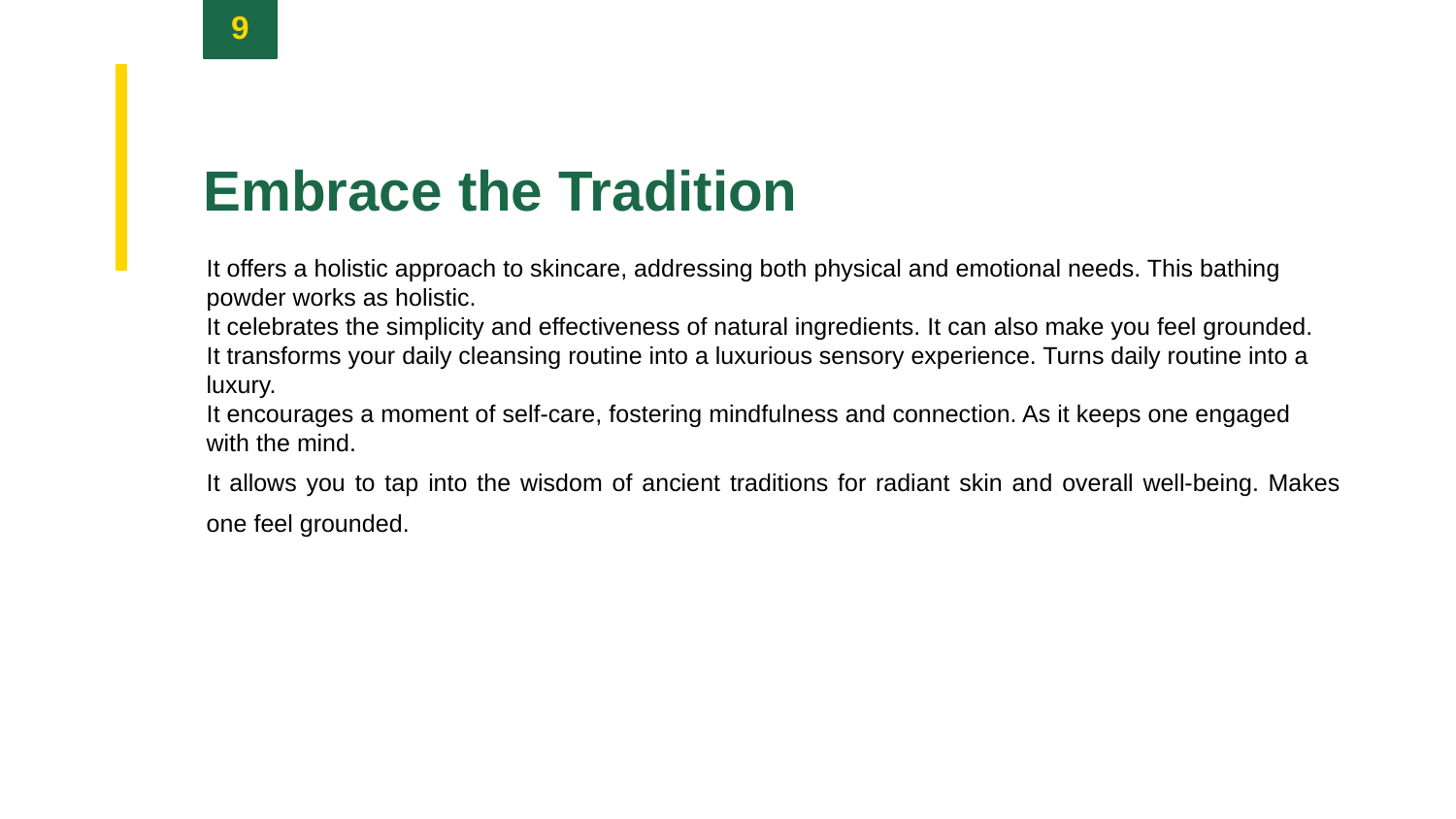

9

Embrace the Tradition
It offers a holistic approach to skincare, addressing both physical and emotional needs. This bathing powder works as holistic.
It celebrates the simplicity and effectiveness of natural ingredients. It can also make you feel grounded.
It transforms your daily cleansing routine into a luxurious sensory experience. Turns daily routine into a luxury.
It encourages a moment of self-care, fostering mindfulness and connection. As it keeps one engaged with the mind.
It allows you to tap into the wisdom of ancient traditions for radiant skin and overall well-being. Makes one feel grounded.